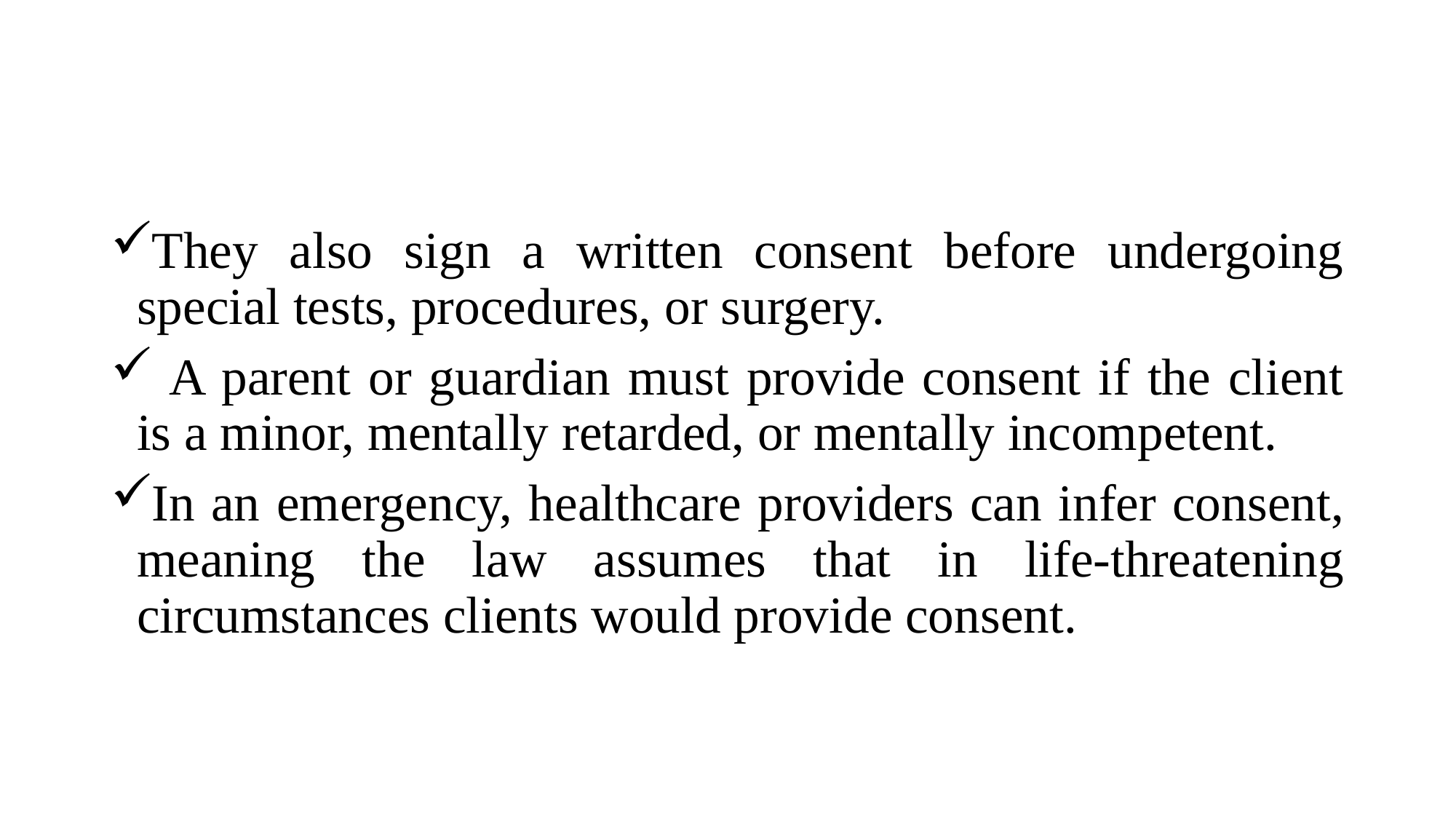

They also sign a written consent before undergoing special tests, procedures, or surgery.
 A parent or guardian must provide consent if the client is a minor, mentally retarded, or mentally incompetent.
In an emergency, healthcare providers can infer consent, meaning the law assumes that in life-threatening circumstances clients would provide consent.